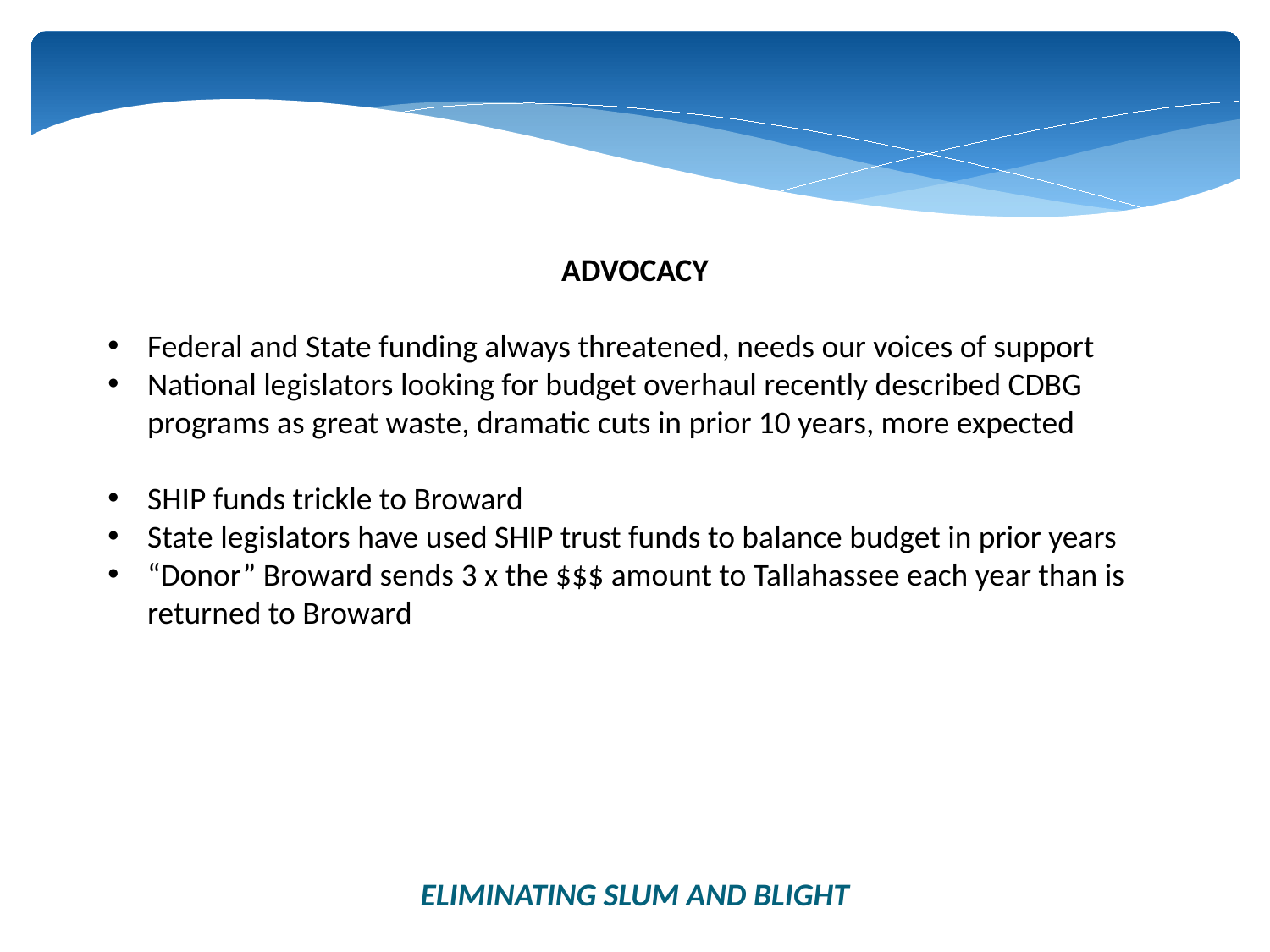

Advocacy

Federal and State funding always threatened, needs our voices of support
National legislators looking for budget overhaul recently described CDBG programs as great waste, dramatic cuts in prior 10 years, more expected

SHIP funds trickle to Broward
State legislators have used SHIP trust funds to balance budget in prior years
“Donor” Broward sends 3 x the $$$ amount to Tallahassee each year than is returned to Broward

Eliminating Slum and Blight